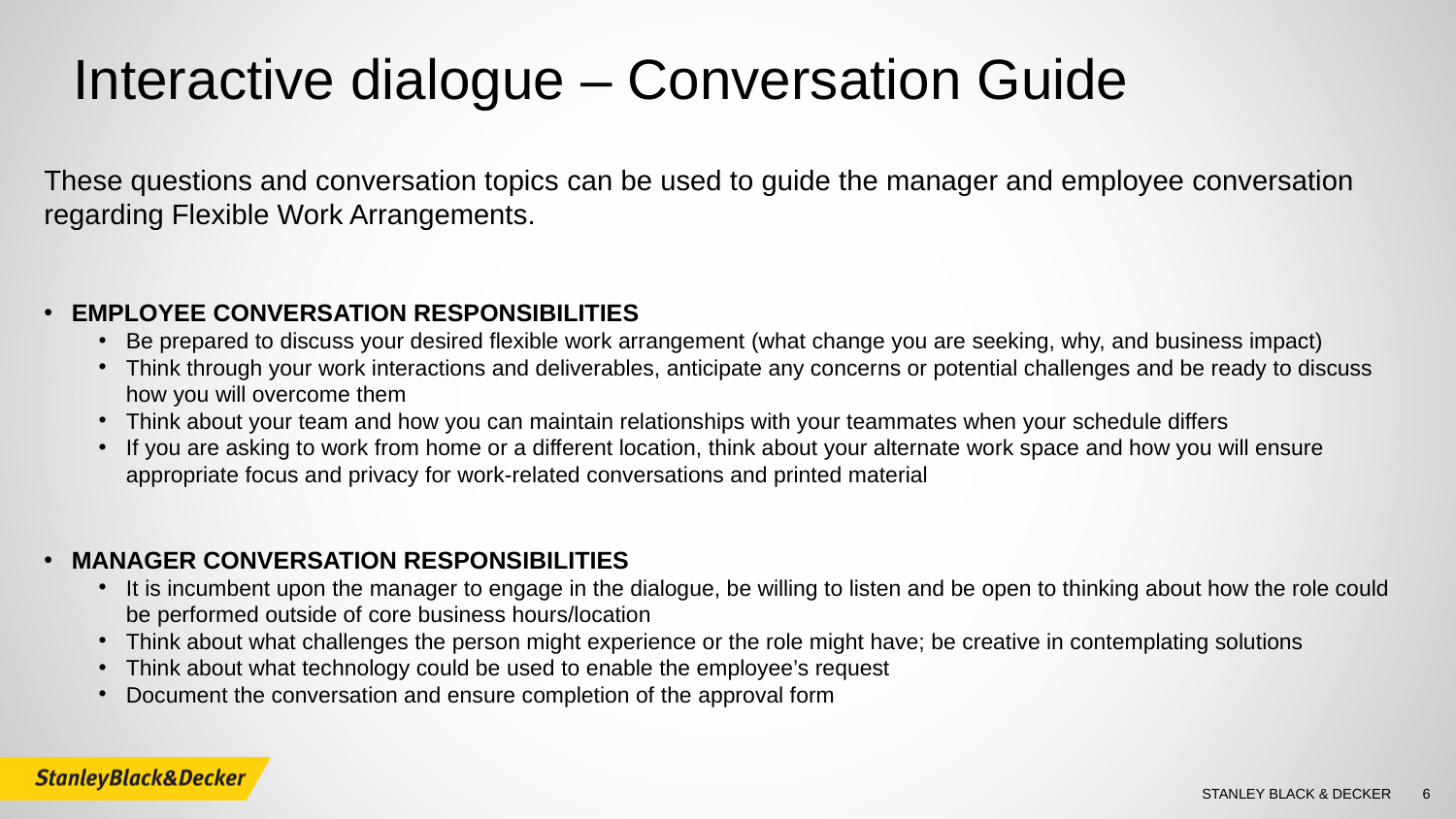

Interactive dialogue – Conversation Guide
These questions and conversation topics can be used to guide the manager and employee conversation regarding Flexible Work Arrangements.

EMPLOYEE CONVERSATION RESPONSIBILITIES
Be prepared to discuss your desired flexible work arrangement (what change you are seeking, why, and business impact)
Think through your work interactions and deliverables, anticipate any concerns or potential challenges and be ready to discuss how you will overcome them
Think about your team and how you can maintain relationships with your teammates when your schedule differs
If you are asking to work from home or a different location, think about your alternate work space and how you will ensure appropriate focus and privacy for work-related conversations and printed material

MANAGER CONVERSATION RESPONSIBILITIES
It is incumbent upon the manager to engage in the dialogue, be willing to listen and be open to thinking about how the role could be performed outside of core business hours/location
Think about what challenges the person might experience or the role might have; be creative in contemplating solutions
Think about what technology could be used to enable the employee’s request
Document the conversation and ensure completion of the approval form